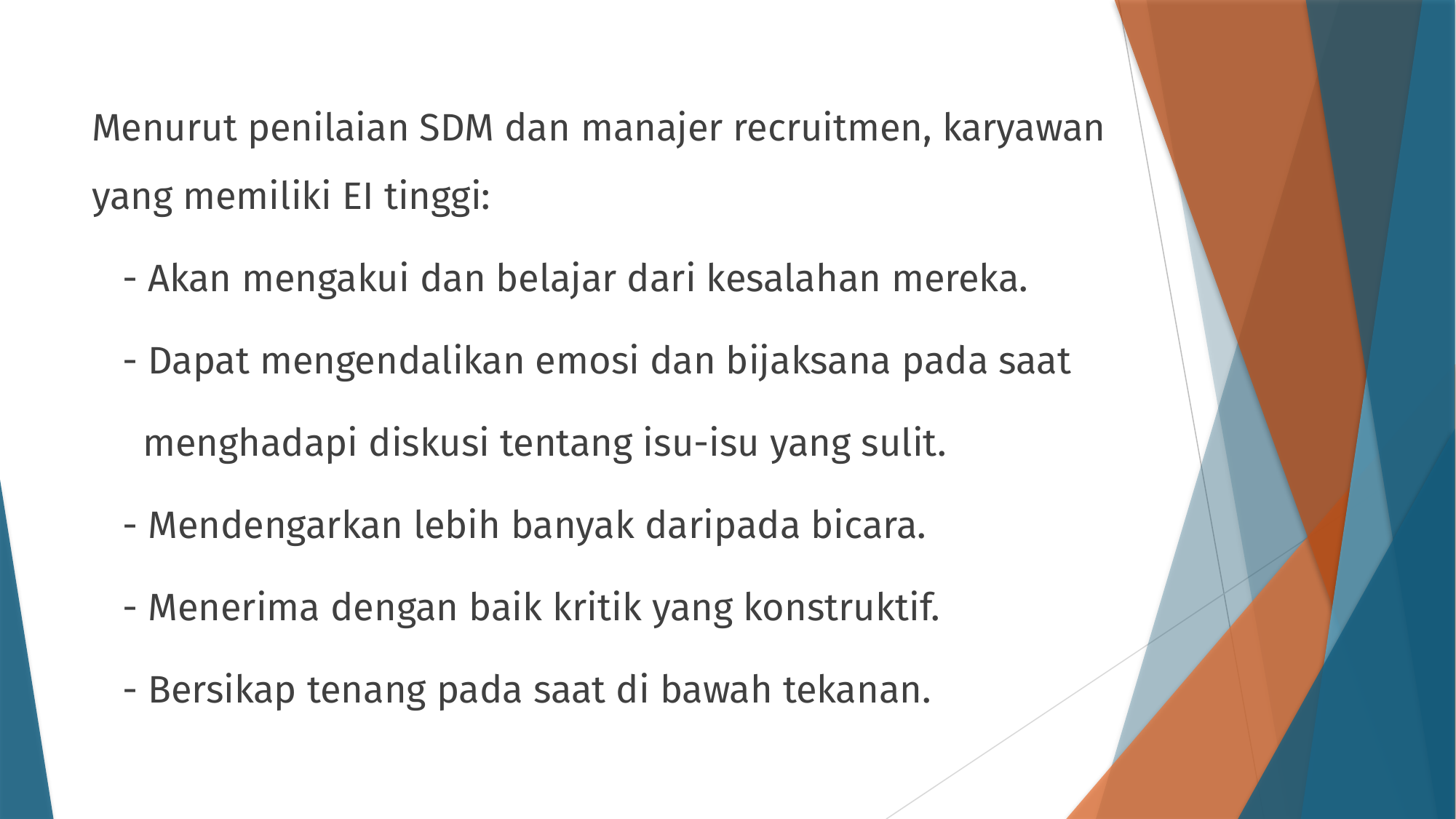

Menurut penilaian SDM dan manajer recruitmen, karyawan yang memiliki EI tinggi:
   - Akan mengakui dan belajar dari kesalahan mereka.
   - Dapat mengendalikan emosi dan bijaksana pada saat
     menghadapi diskusi tentang isu-isu yang sulit.
   - Mendengarkan lebih banyak daripada bicara.
   - Menerima dengan baik kritik yang konstruktif.
   - Bersikap tenang pada saat di bawah tekanan.